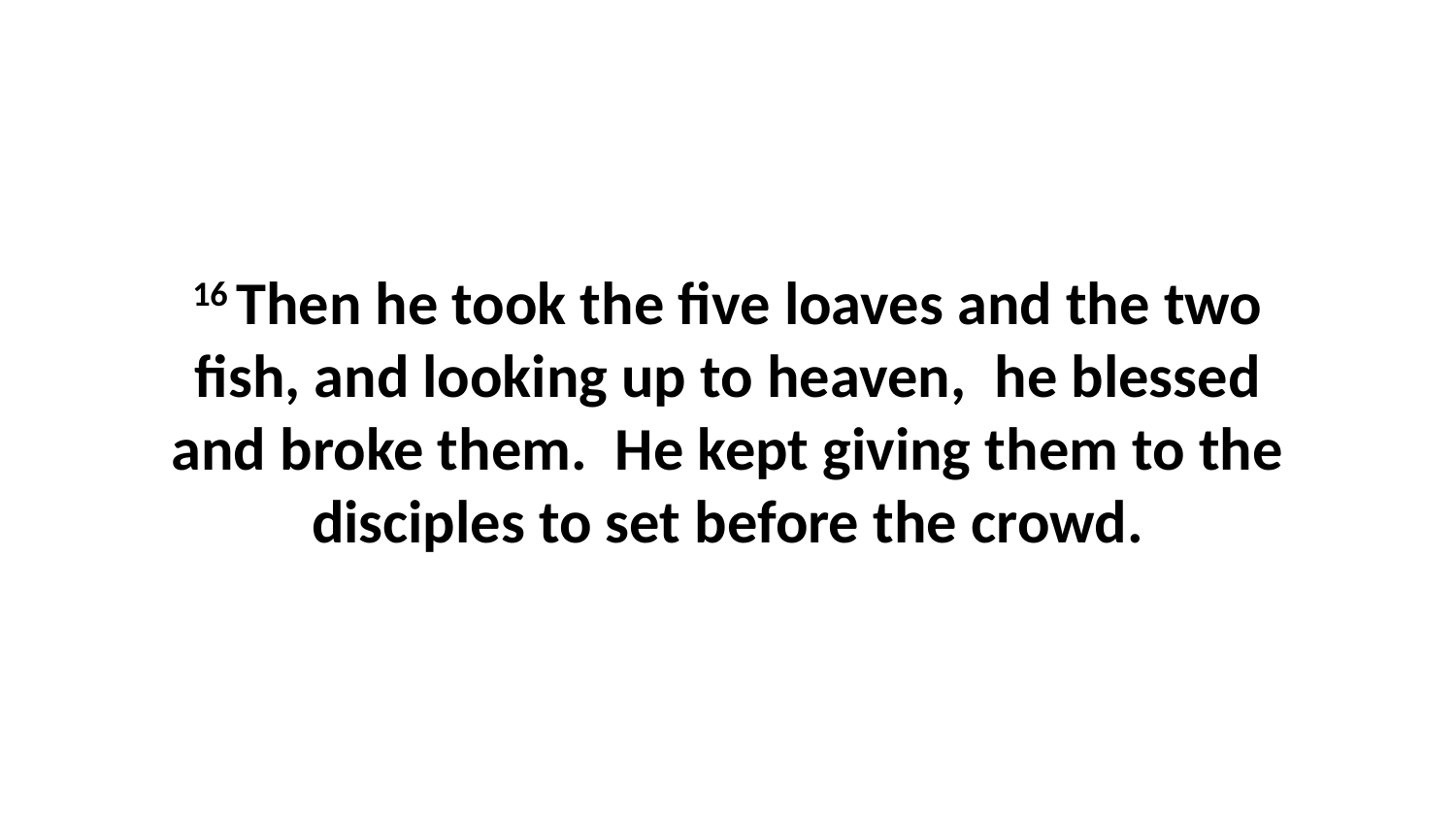

16 Then he took the five loaves and the two fish, and looking up to heaven,  he blessed and broke them.  He kept giving them to the disciples to set before the crowd.